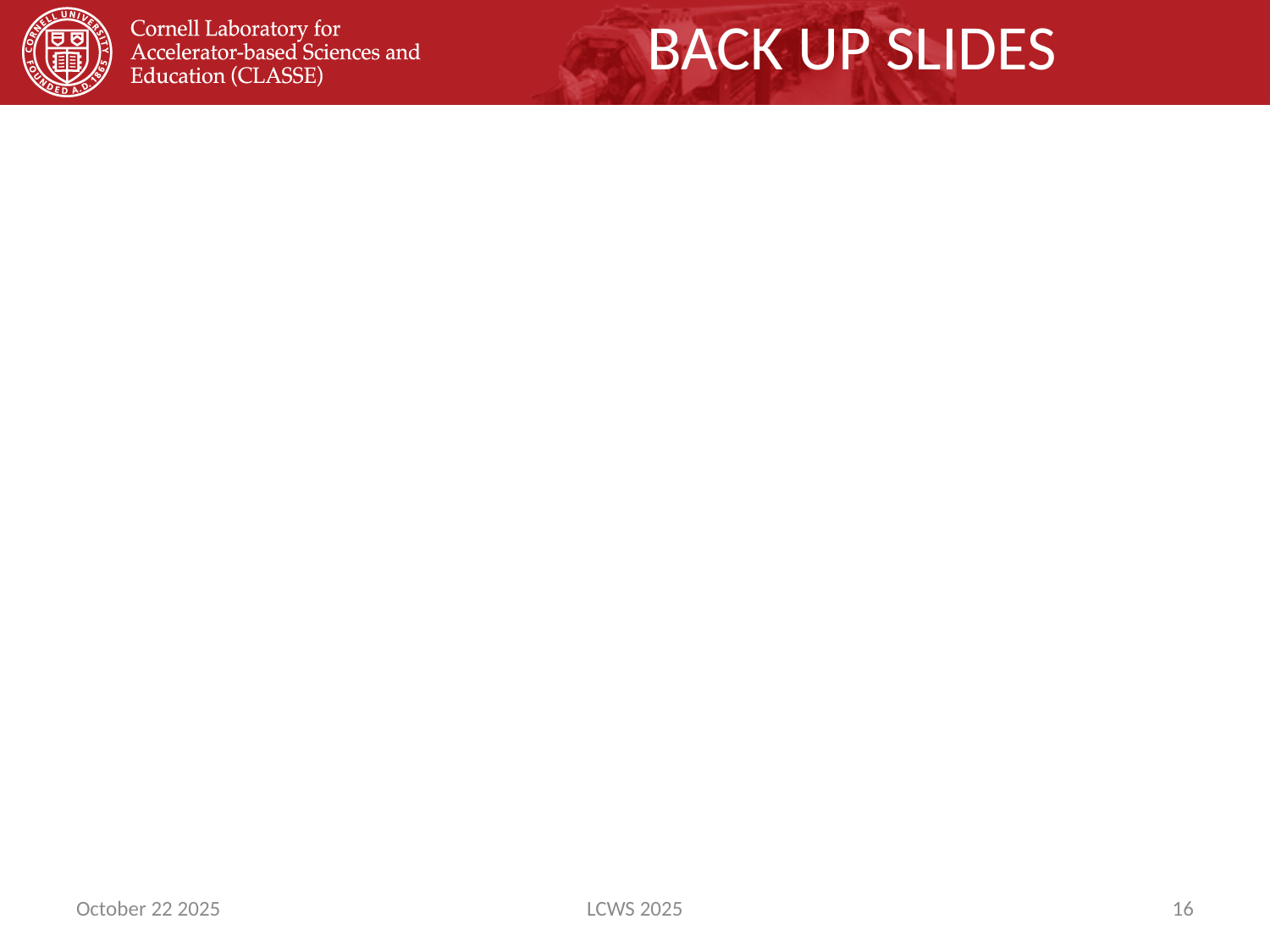

# BACK UP SLIDES
October 22 2025
LCWS 2025
16